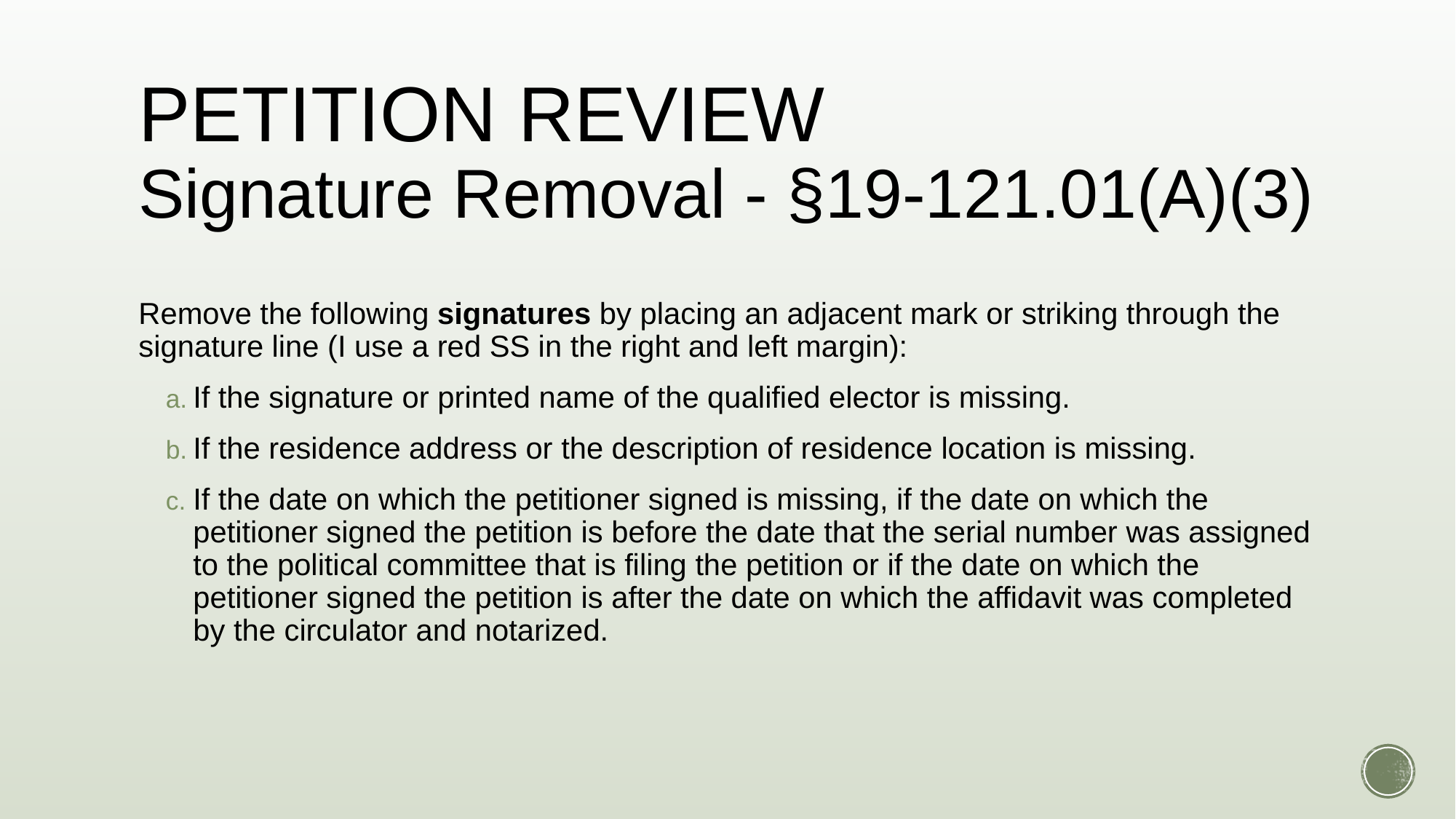

# PETITION REVIEW Signature Removal - §19-121.01(A)(3)
Remove the following signatures by placing an adjacent mark or striking through the signature line (I use a red SS in the right and left margin):
If the signature or printed name of the qualified elector is missing.
If the residence address or the description of residence location is missing.
If the date on which the petitioner signed is missing, if the date on which the petitioner signed the petition is before the date that the serial number was assigned to the political committee that is filing the petition or if the date on which the petitioner signed the petition is after the date on which the affidavit was completed by the circulator and notarized.